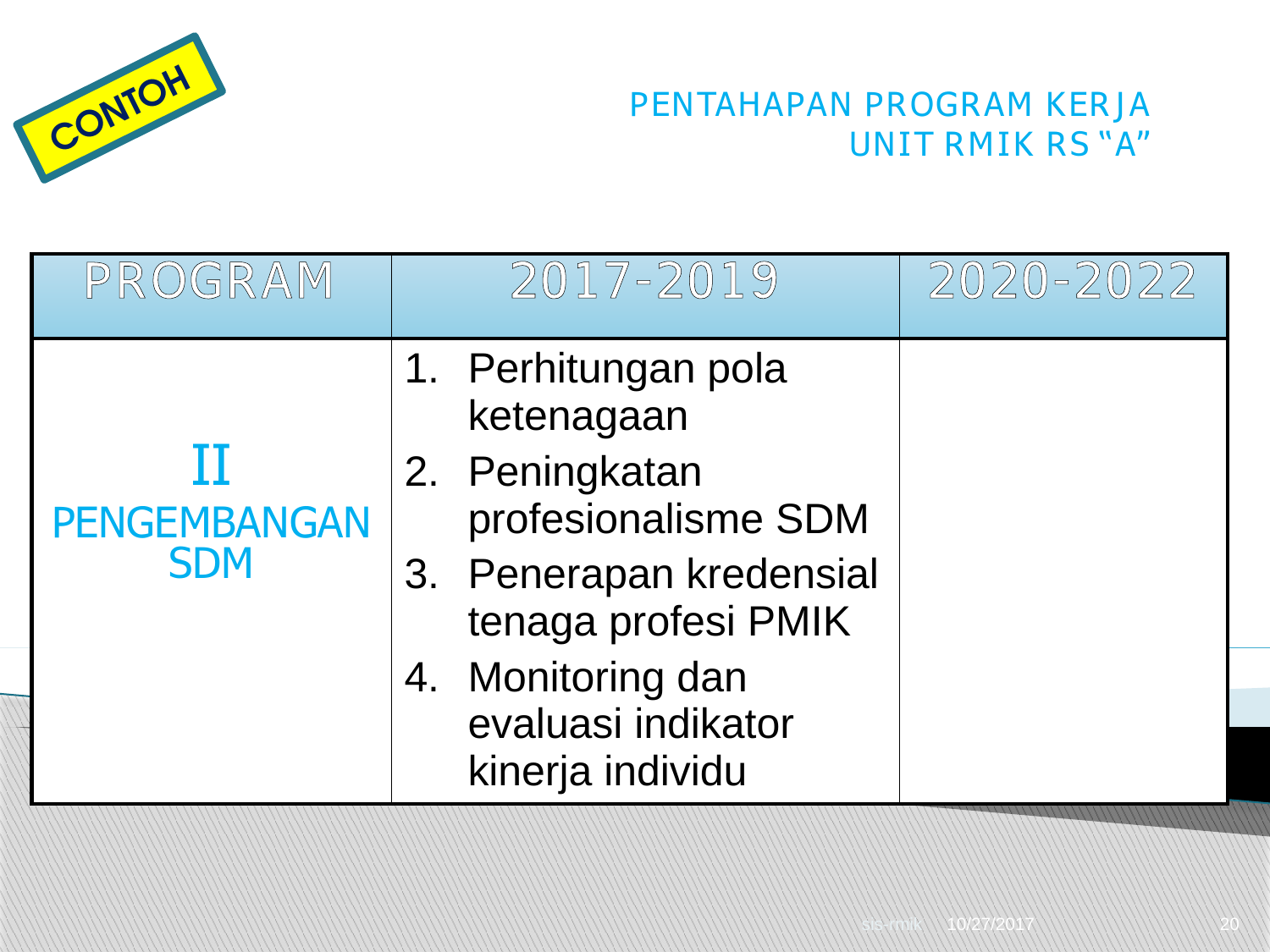

# PENTAHAPAN PROGRAM KERJA UNIT RMIK RS “A”
CONTOH
| PROGRAM | 2017-2019 | 2020-2022 |
| --- | --- | --- |
| II PENGEMBANGAN SDM | Perhitungan pola ketenagaan Peningkatan profesionalisme SDM Penerapan kredensial tenaga profesi PMIK Monitoring dan evaluasi indikator kinerja individu |  |
sis-rmik
10/27/2017
20